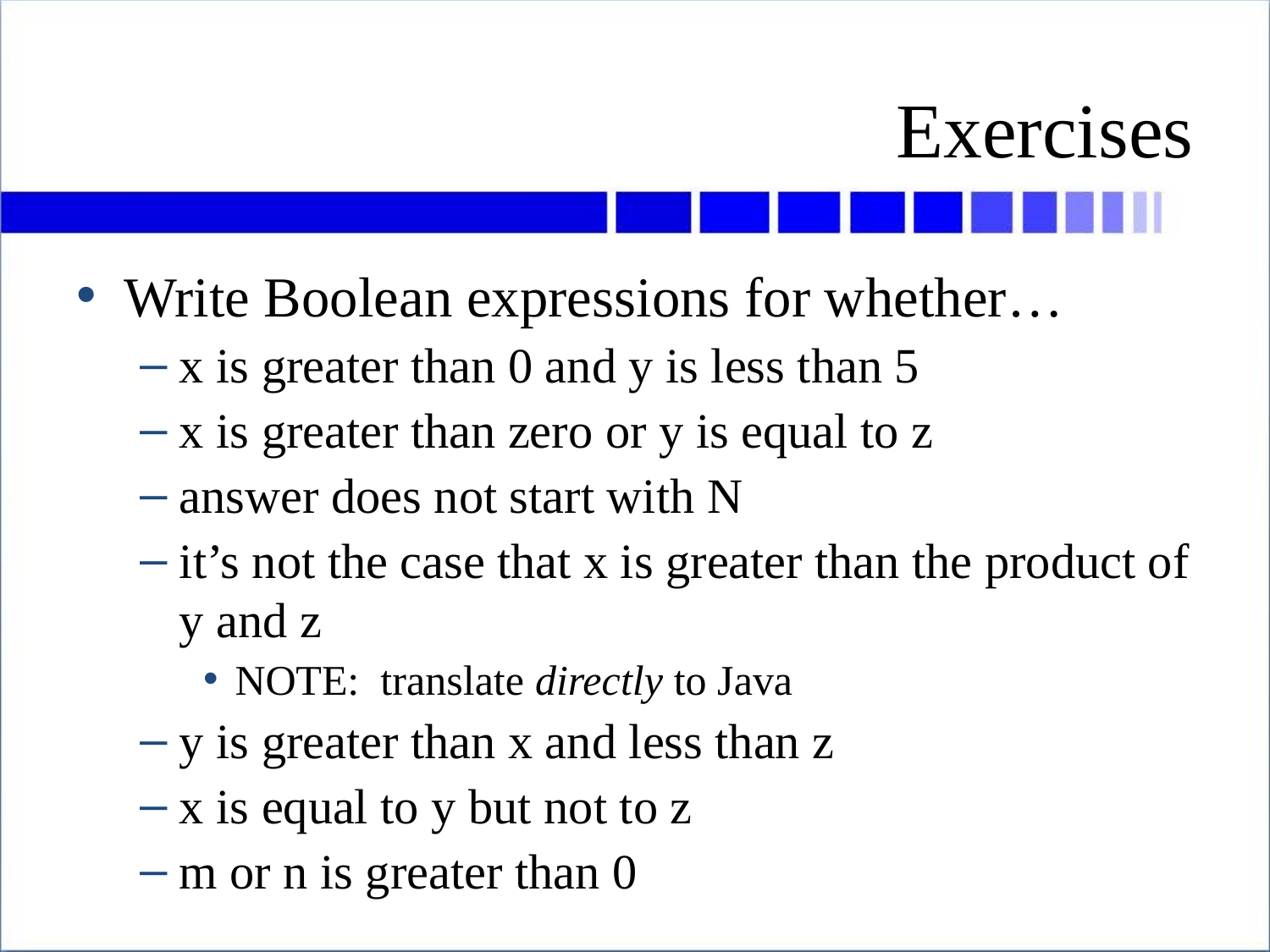

# Exercises
Write Boolean expressions for whether…
x is greater than 0 and y is less than 5
x is greater than zero or y is equal to z
answer does not start with N
it’s not the case that x is greater than the product of y and z
NOTE:  translate directly to Java
y is greater than x and less than z
x is equal to y but not to z
m or n is greater than 0